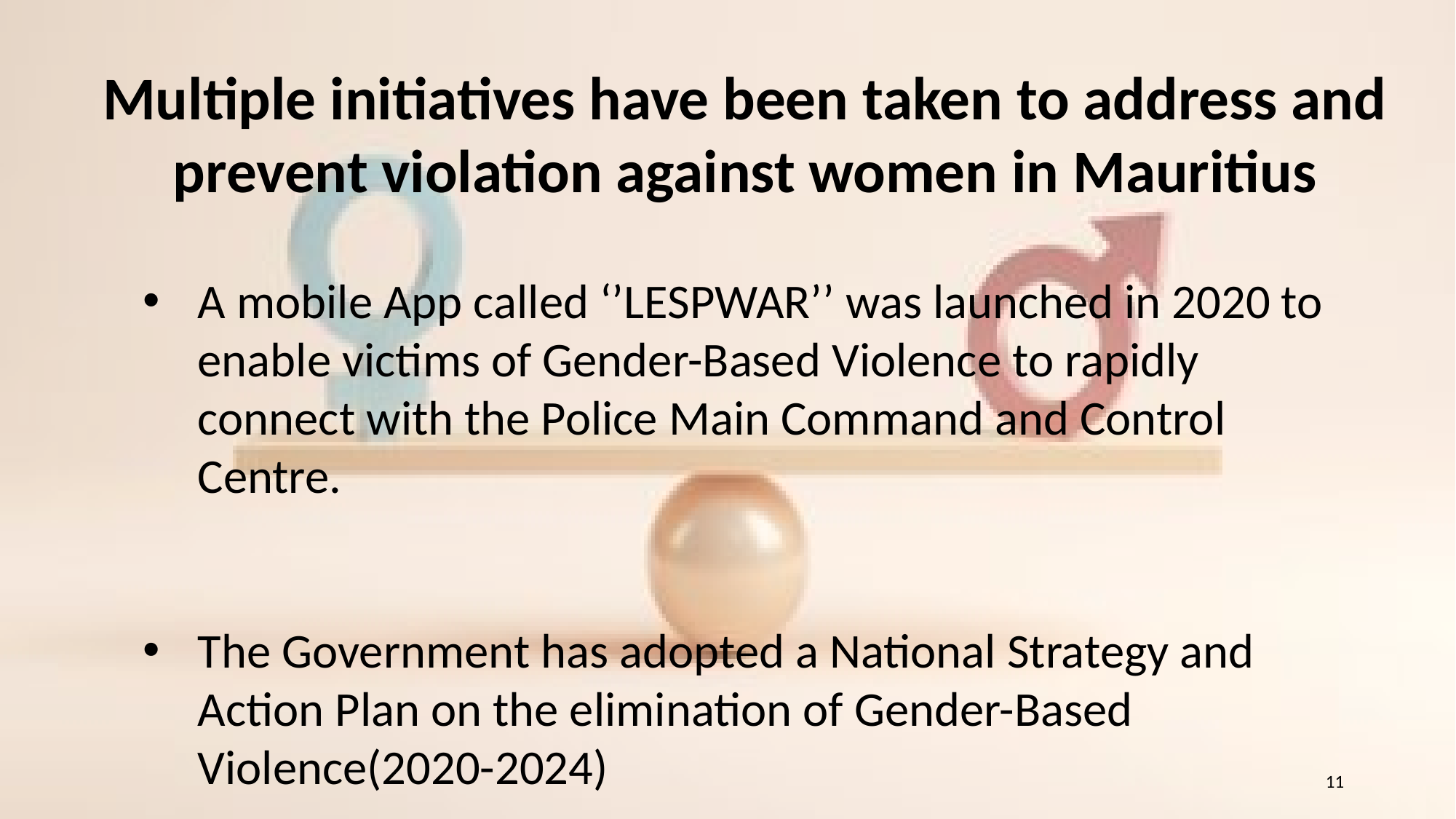

Multiple initiatives have been taken to address and prevent violation against women in Mauritius
A mobile App called ‘’LESPWAR’’ was launched in 2020 to enable victims of Gender-Based Violence to rapidly connect with the Police Main Command and Control Centre.

The Government has adopted a National Strategy and Action Plan on the elimination of Gender-Based Violence(2020-2024)
11